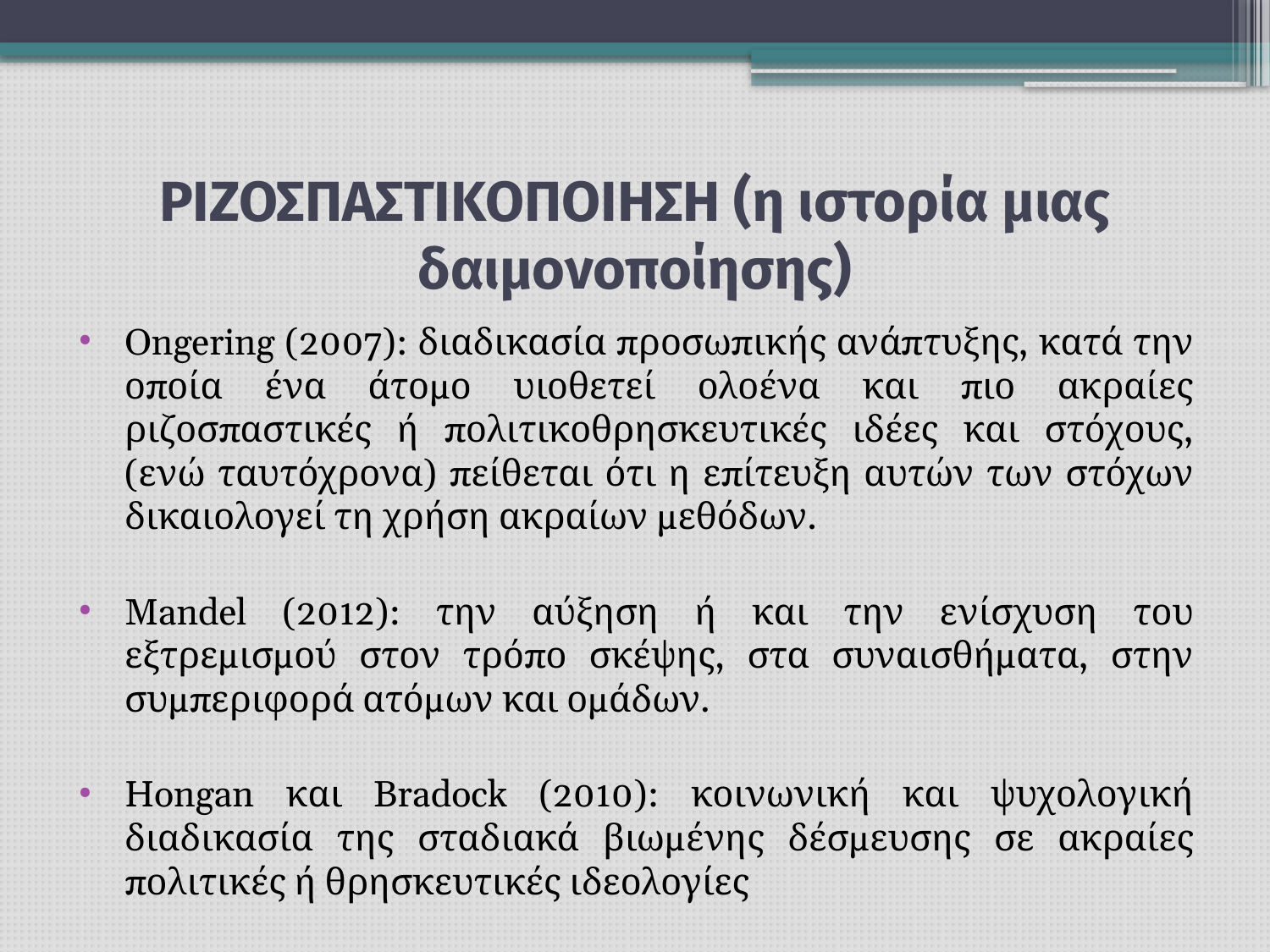

# ΡΙΖΟΣΠΑΣΤΙΚΟΠΟΙΗΣΗ (η ιστορία μιας δαιμονοποίησης)
Ongering (2007): διαδικασία προσωπικής ανάπτυξης, κατά την οποία ένα άτομο υιοθετεί ολοένα και πιο ακραίες ριζοσπαστικές ή πολιτικοθρησκευτικές ιδέες και στόχους, (ενώ ταυτόχρονα) πείθεται ότι η επίτευξη αυτών των στόχων δικαιολογεί τη χρήση ακραίων μεθόδων.

Mandel (2012): την αύξηση ή και την ενίσχυση του εξτρεμισμού στον τρόπο σκέψης, στα συναισθήματα, στην συμπεριφορά ατόμων και ομάδων.

Hongan και Bradock (2010): κοινωνική και ψυχολογική διαδικασία της σταδιακά βιωμένης δέσμευσης σε ακραίες πολιτικές ή θρησκευτικές ιδεολογίες